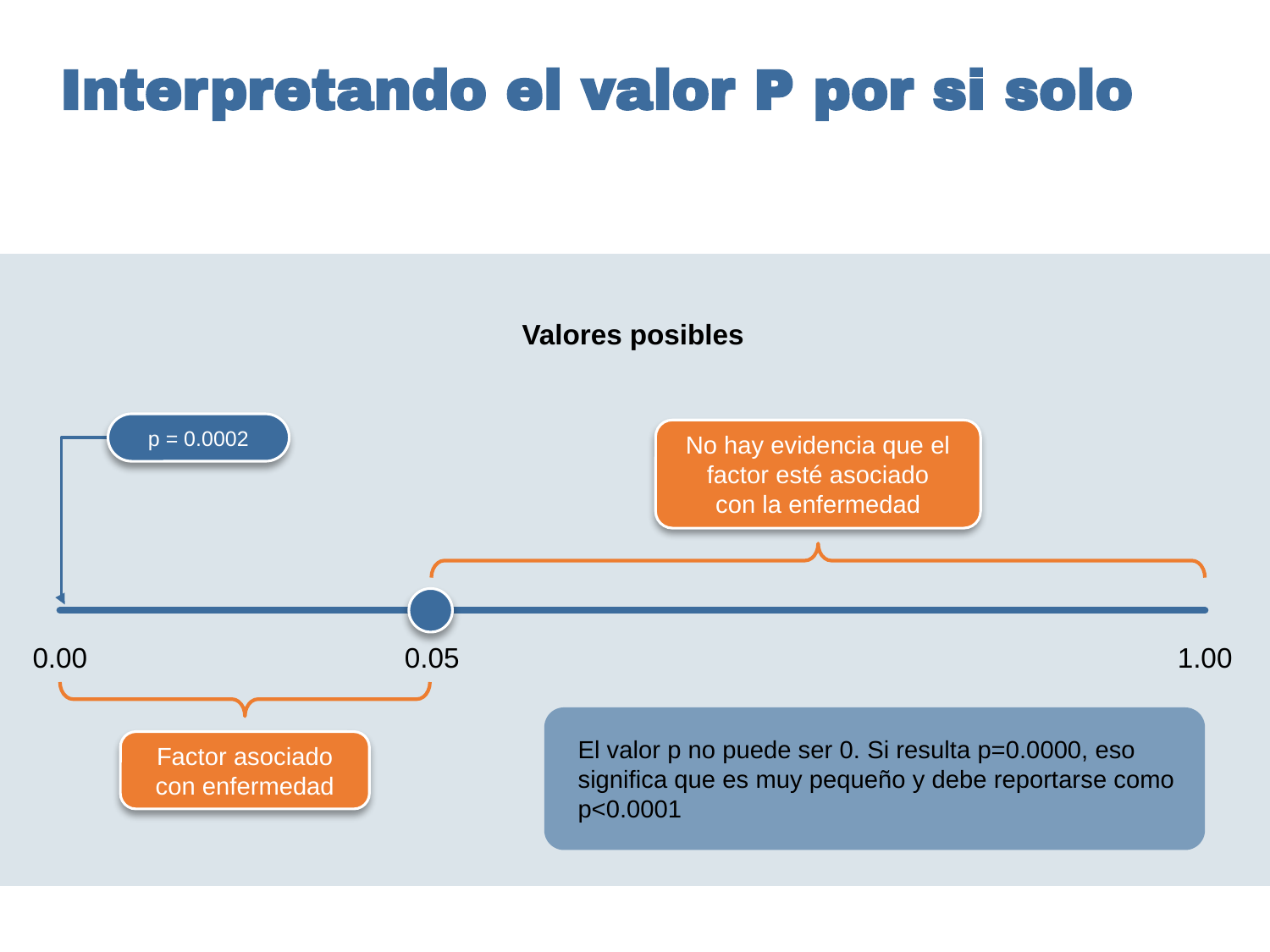

Interpretando el valor P por si solo

Valores posibles
p = 0.0002
No hay evidencia que el factor esté asociado con la enfermedad

0.00
0.05
1.00

Factor asociado con enfermedad
El valor p no puede ser 0. Si resulta p=0.0000, eso significa que es muy pequeño y debe reportarse como p<0.0001